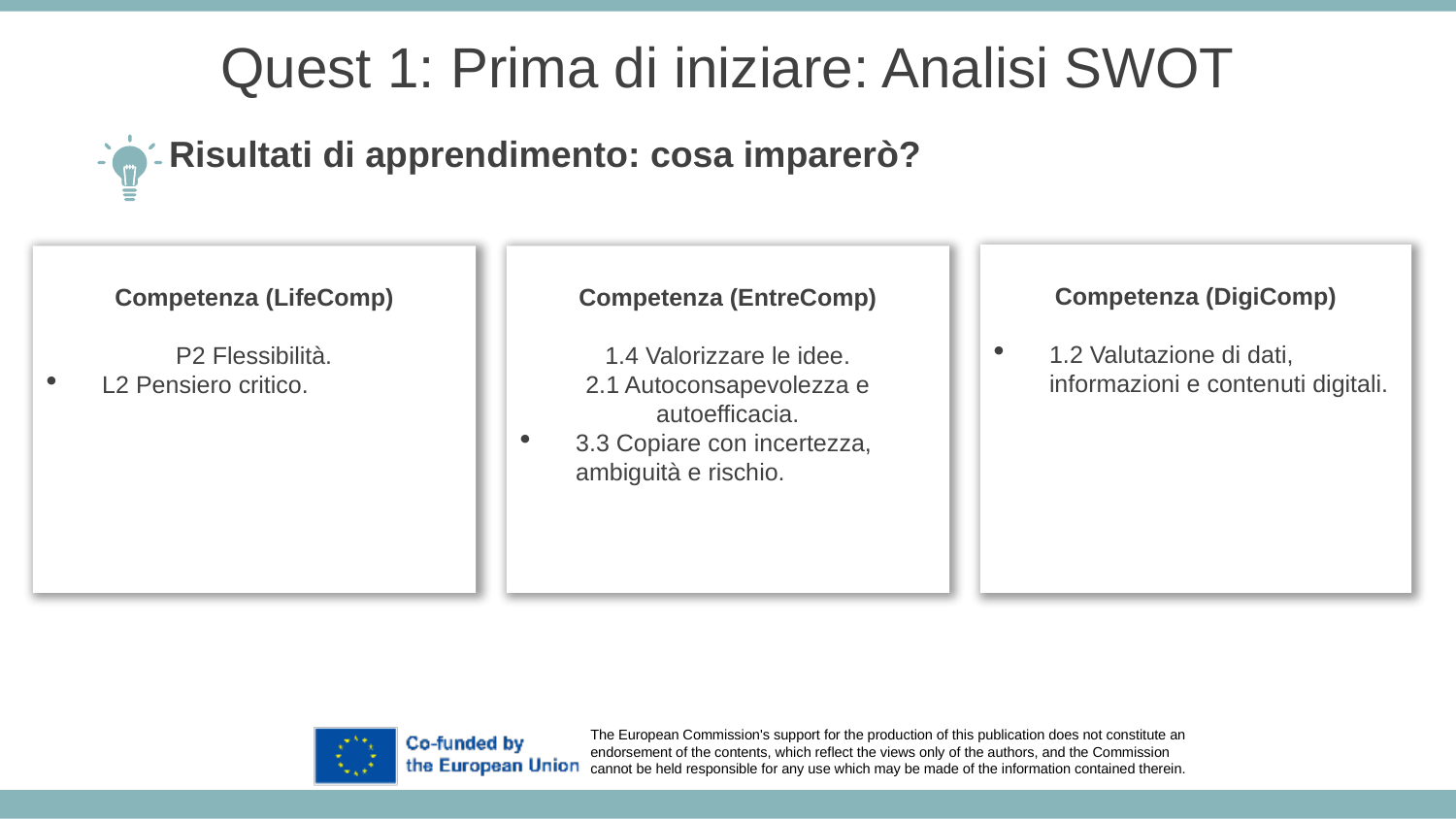

Quest 1: Prima di iniziare: Analisi SWOT

Risultati di apprendimento: cosa imparerò?

Competenza (DigiComp)

1.2 Valutazione di dati, informazioni e contenuti digitali.

Competenza (EntreComp)

1.4 Valorizzare le idee.
2.1 Autoconsapevolezza e autoefficacia.
3.3 Copiare con incertezza, ambiguità e rischio.

Competenza (LifeComp)

P2 Flessibilità.
L2 Pensiero critico.